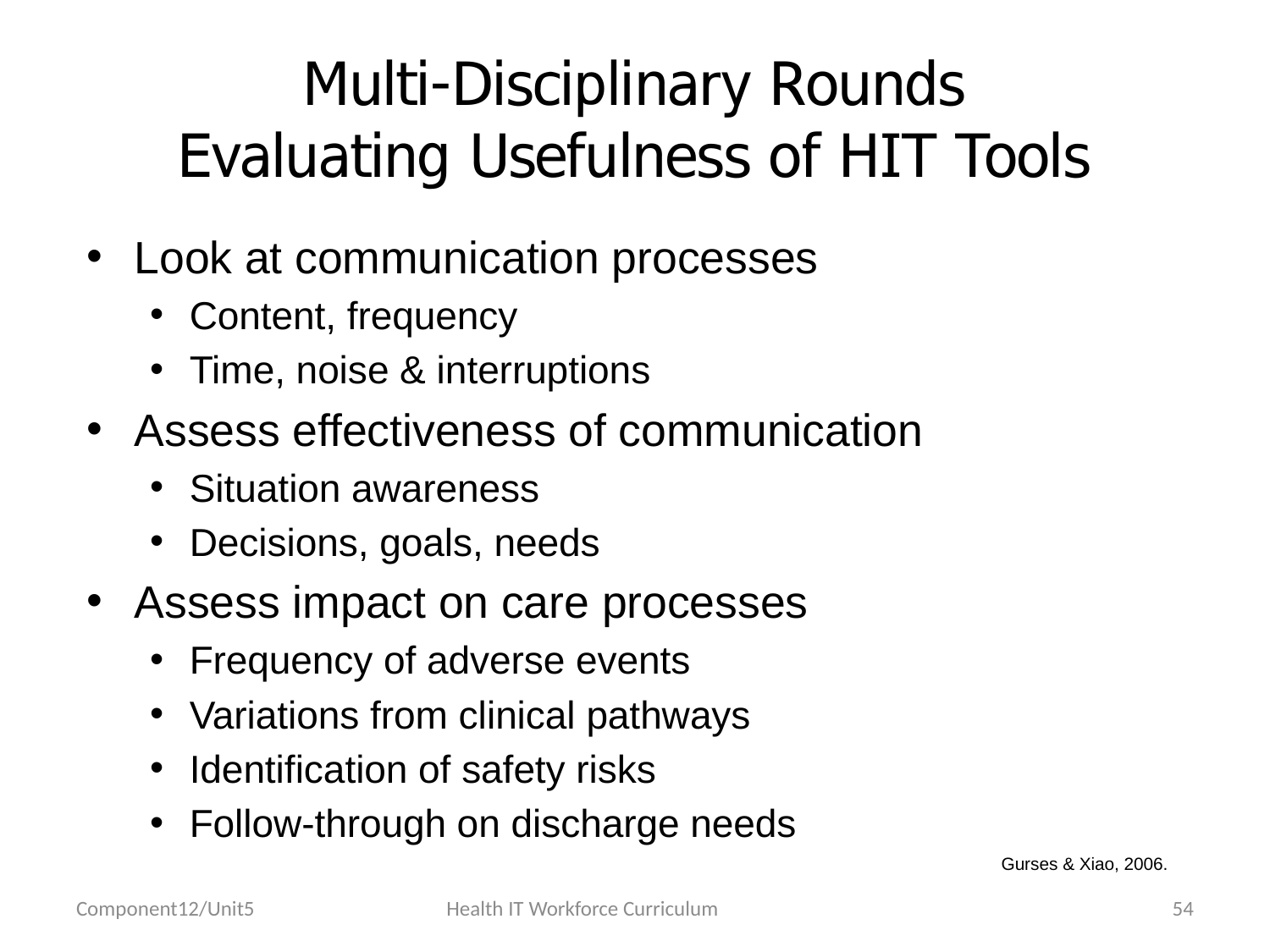

# Multi-Disciplinary Rounds Evaluating Usefulness of HIT Tools
Look at communication processes
Content, frequency
Time, noise & interruptions
Assess effectiveness of communication
Situation awareness
Decisions, goals, needs
Assess impact on care processes
Frequency of adverse events
Variations from clinical pathways
Identification of safety risks
Follow-through on discharge needs
Gurses & Xiao, 2006.
Component12/Unit5
Health IT Workforce Curriculum
54